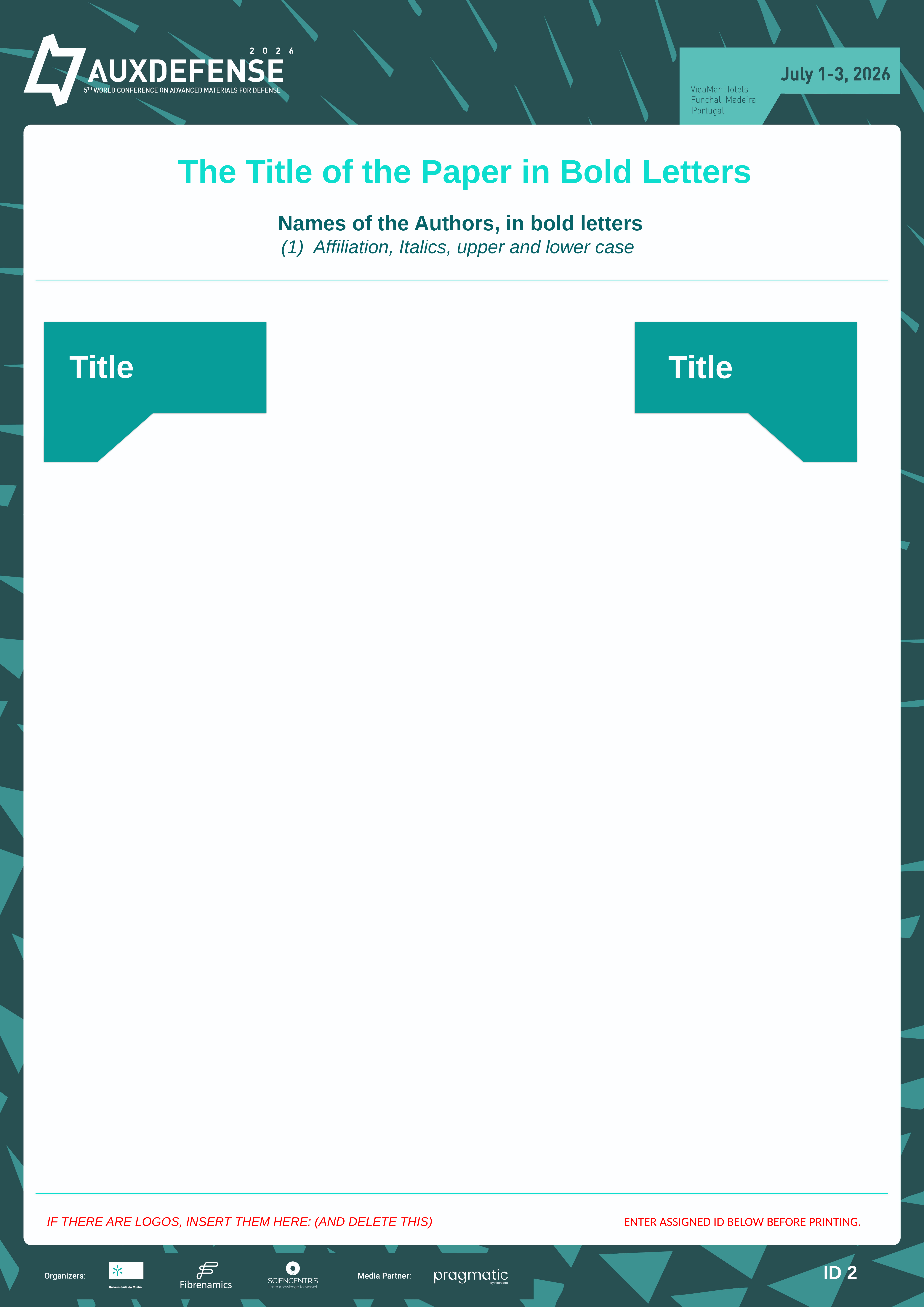

The Title of the Paper in Bold Letters
Names of the Authors, in bold letters
(1)  Affiliation, Italics, upper and lower case

Title
Title
IF THERE ARE LOGOS, INSERT THEM HERE: (AND DELETE THIS)
ENTER ASSIGNED ID BELOW BEFORE PRINTING.
ID 2